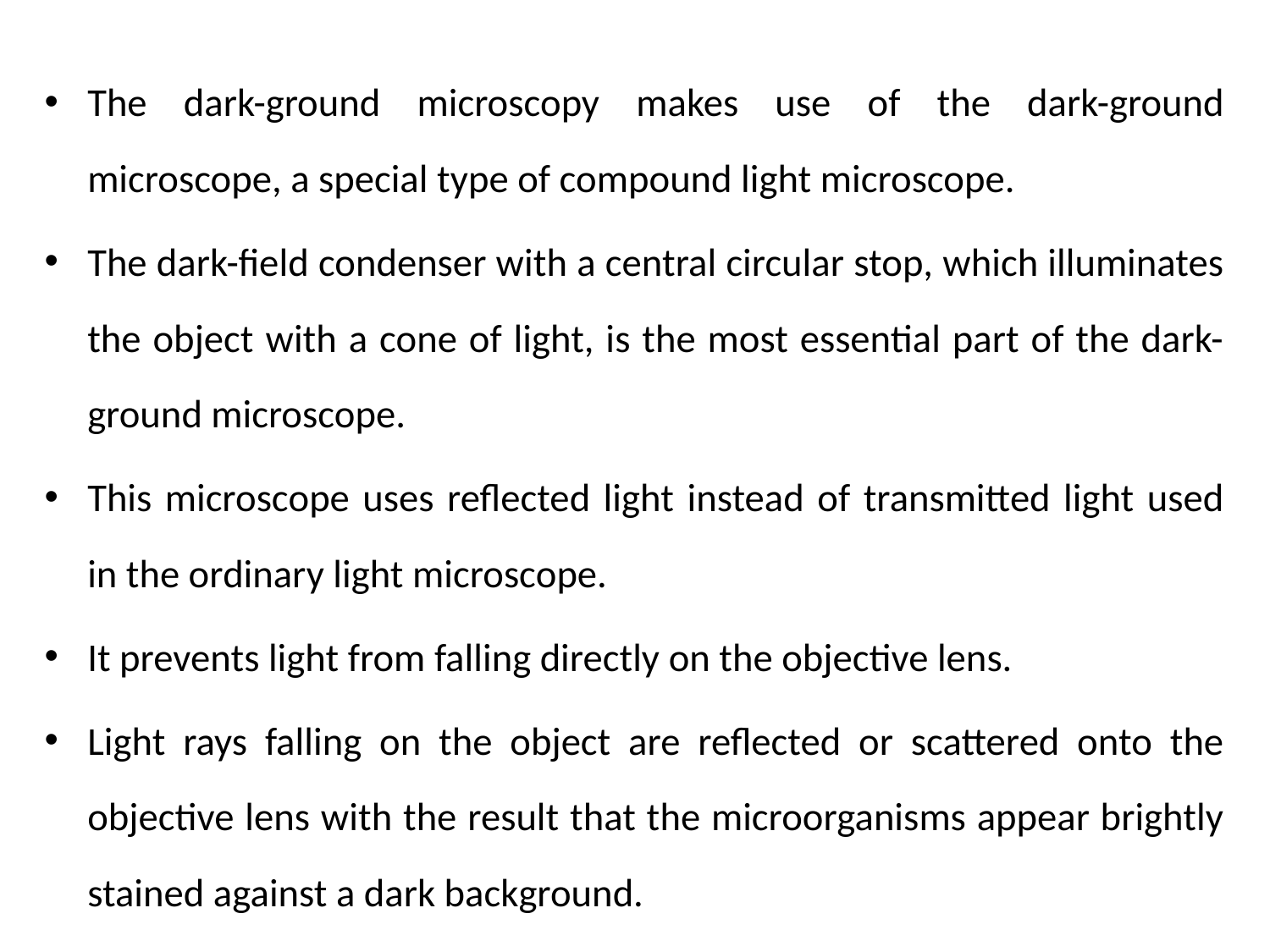

The dark-ground microscopy makes use of the dark-ground microscope, a special type of compound light microscope.
The dark-field condenser with a central circular stop, which illuminates the object with a cone of light, is the most essential part of the dark-ground microscope.
This microscope uses reflected light instead of transmitted light used in the ordinary light microscope.
It prevents light from falling directly on the objective lens.
Light rays falling on the object are reflected or scattered onto the objective lens with the result that the microorganisms appear brightly stained against a dark background.